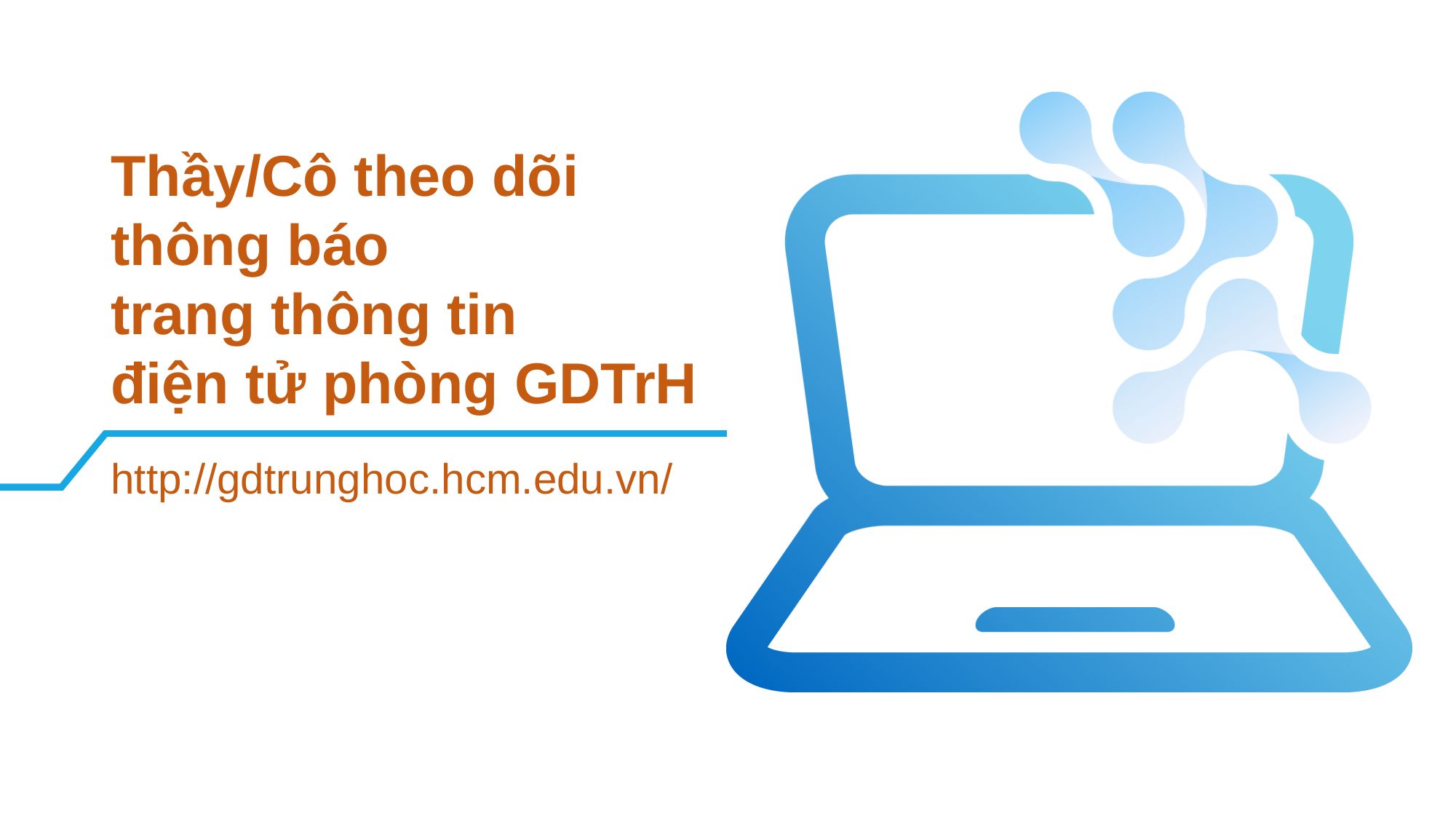

# Thầy/Cô theo dõi thông báo trang thông tin điện tử phòng GDTrH
http://gdtrunghoc.hcm.edu.vn/